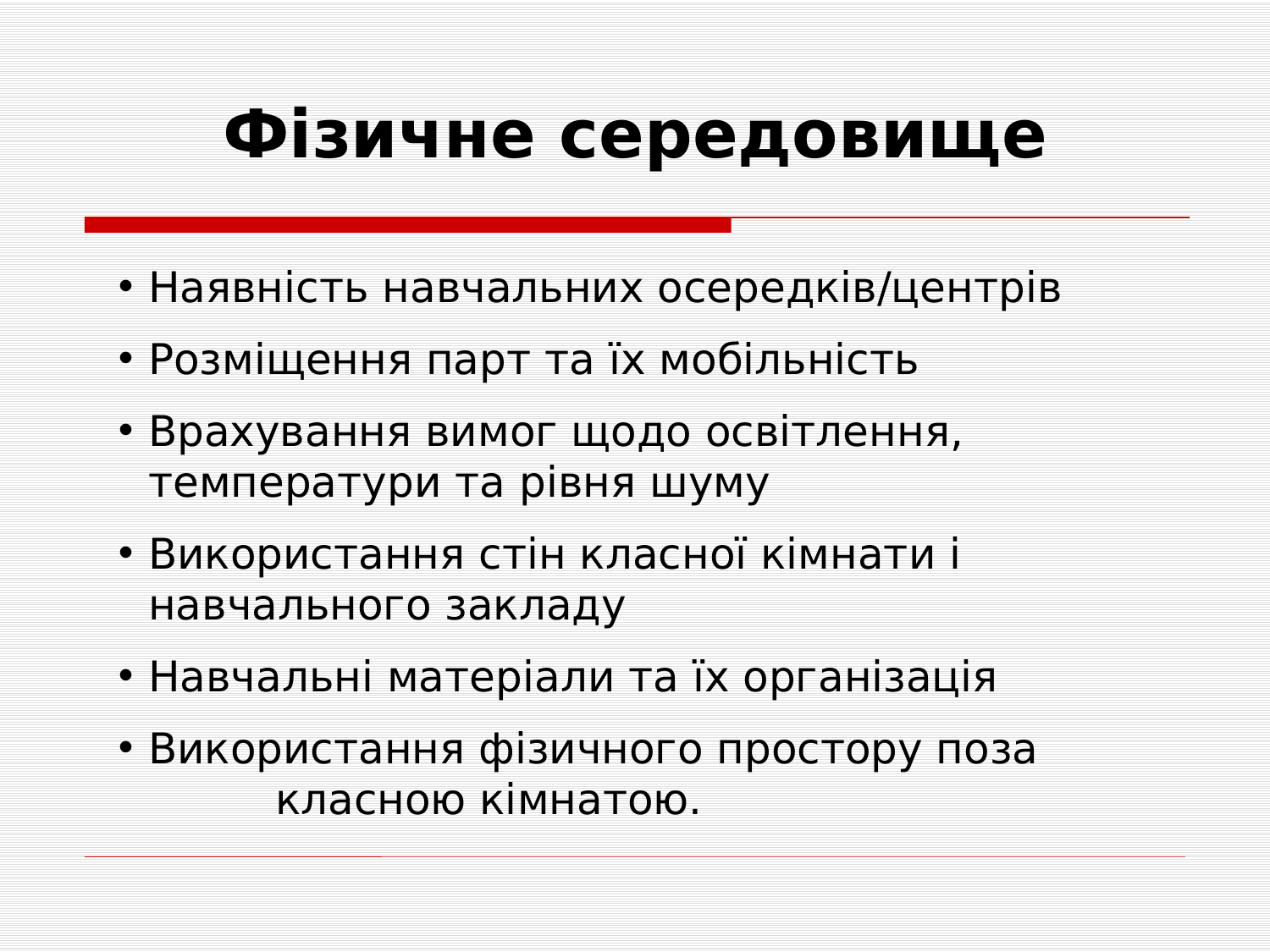

Фізичне середовище
Наявність навчальних осередків/центрів
Розміщення парт та їх мобільність
Врахування вимог щодо освітлення, 	температури та рівня шуму
Використання стін класної кімнати і 	навчального закладу
Навчальні матеріали та їх організація
Використання фізичного простору поза 	класною кімнатою.